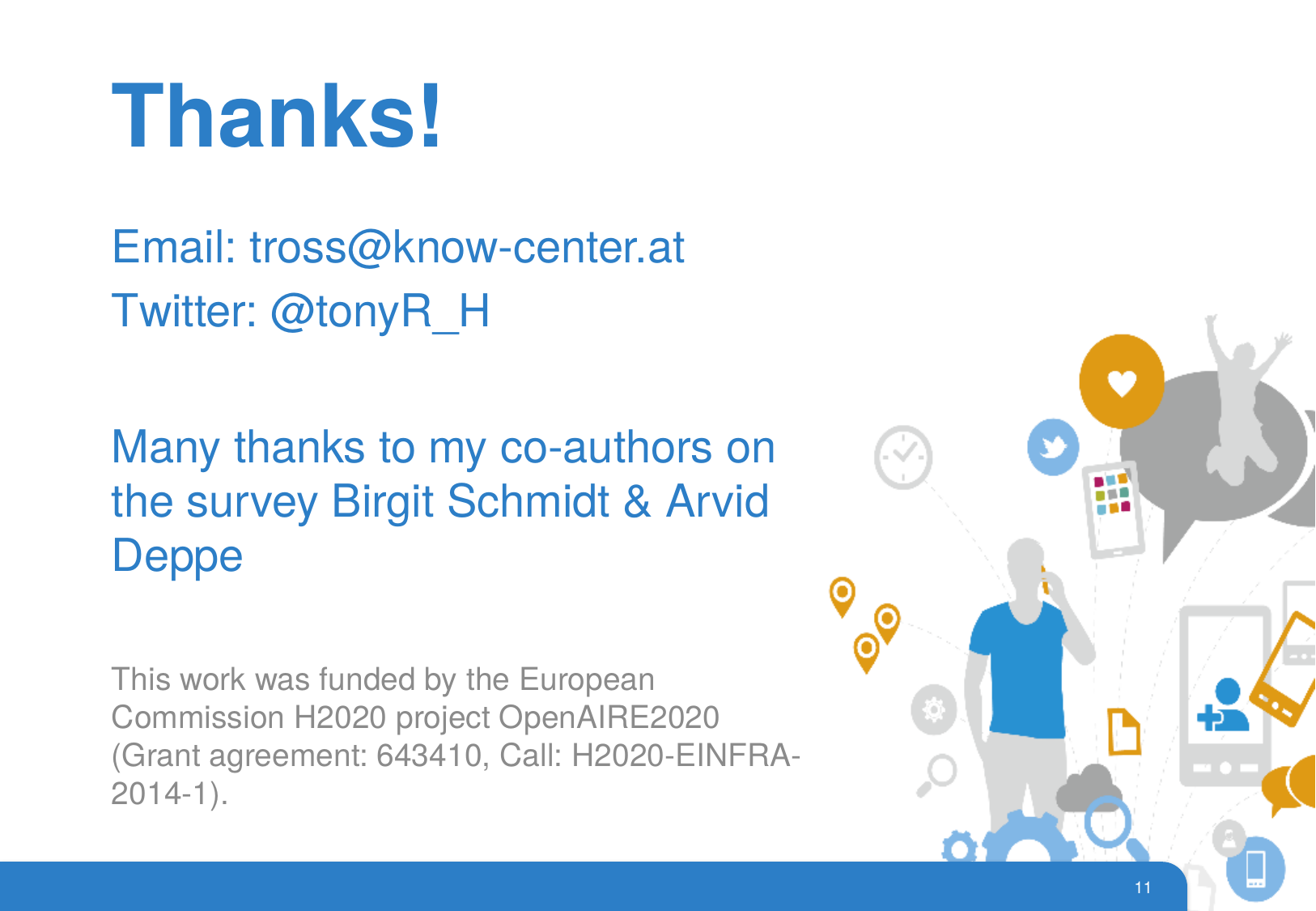

Thanks!

Email: tross@know-center.at
Twitter: @tonyR_H

Many thanks to my co-authors on the survey Birgit Schmidt & Arvid Deppe

This work was funded by the European Commission H2020 project OpenAIRE2020 (Grant agreement: 643410, Call: H2020-EINFRA-2014-1).
11